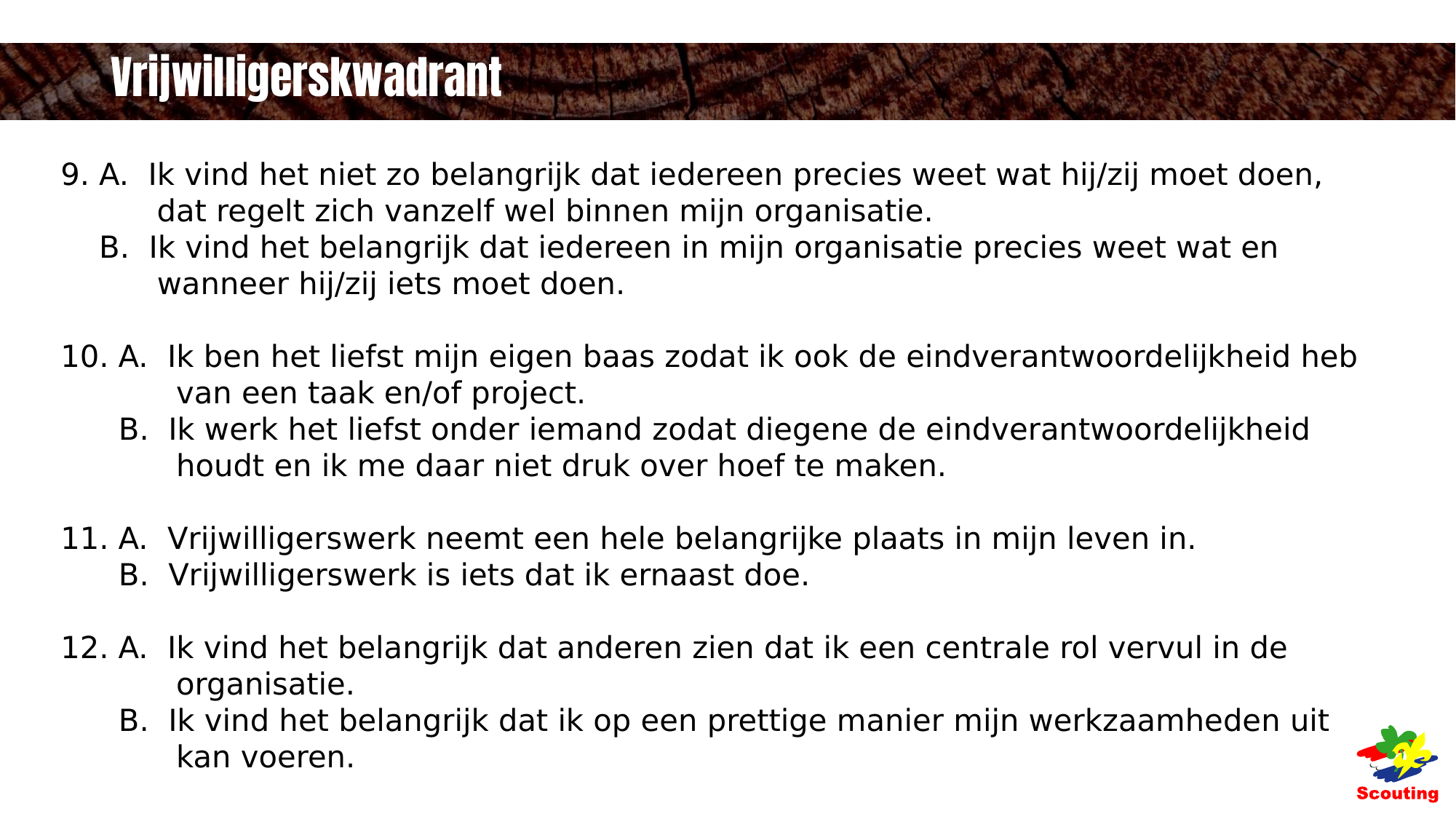

# Vrijwilligerskwadrant
9. A.  Ik vind het niet zo belangrijk dat iedereen precies weet wat hij/zij moet doen,
          dat regelt zich vanzelf wel binnen mijn organisatie.
    B.  Ik vind het belangrijk dat iedereen in mijn organisatie precies weet wat en
          wanneer hij/zij iets moet doen.
10. A.  Ik ben het liefst mijn eigen baas zodat ik ook de eindverantwoordelijkheid heb
            van een taak en/of project.
      B.  Ik werk het liefst onder iemand zodat diegene de eindverantwoordelijkheid
            houdt en ik me daar niet druk over hoef te maken.
11. A.  Vrijwilligerswerk neemt een hele belangrijke plaats in mijn leven in.
      B.  Vrijwilligerswerk is iets dat ik ernaast doe.
12. A.  Ik vind het belangrijk dat anderen zien dat ik een centrale rol vervul in de
            organisatie.
      B.  Ik vind het belangrijk dat ik op een prettige manier mijn werkzaamheden uit
            kan voeren.